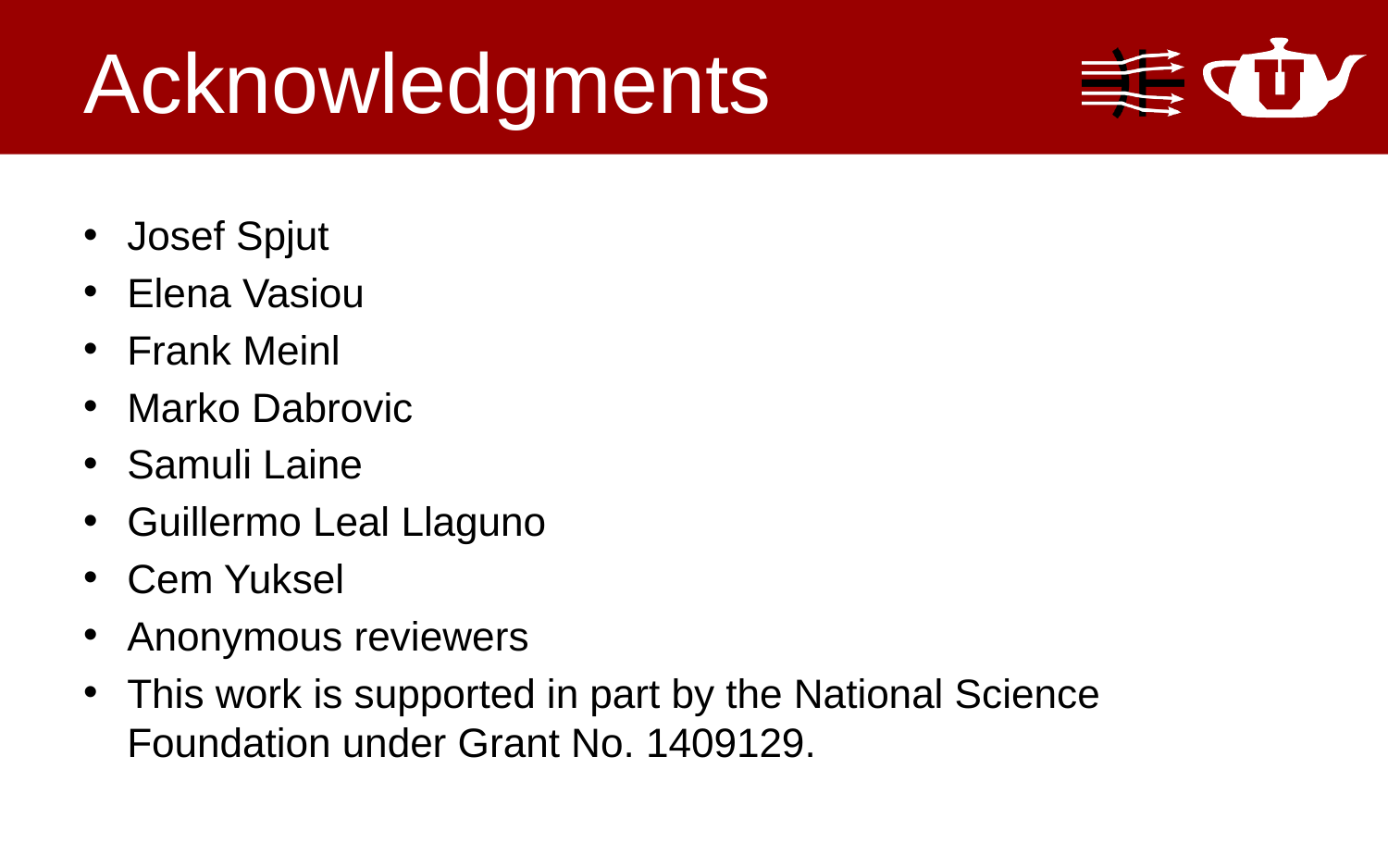

# Acknowledgments
Josef Spjut
Elena Vasiou
Frank Meinl
Marko Dabrovic
Samuli Laine
Guillermo Leal Llaguno
Cem Yuksel
Anonymous reviewers
This work is supported in part by the National Science Foundation under Grant No. 1409129.